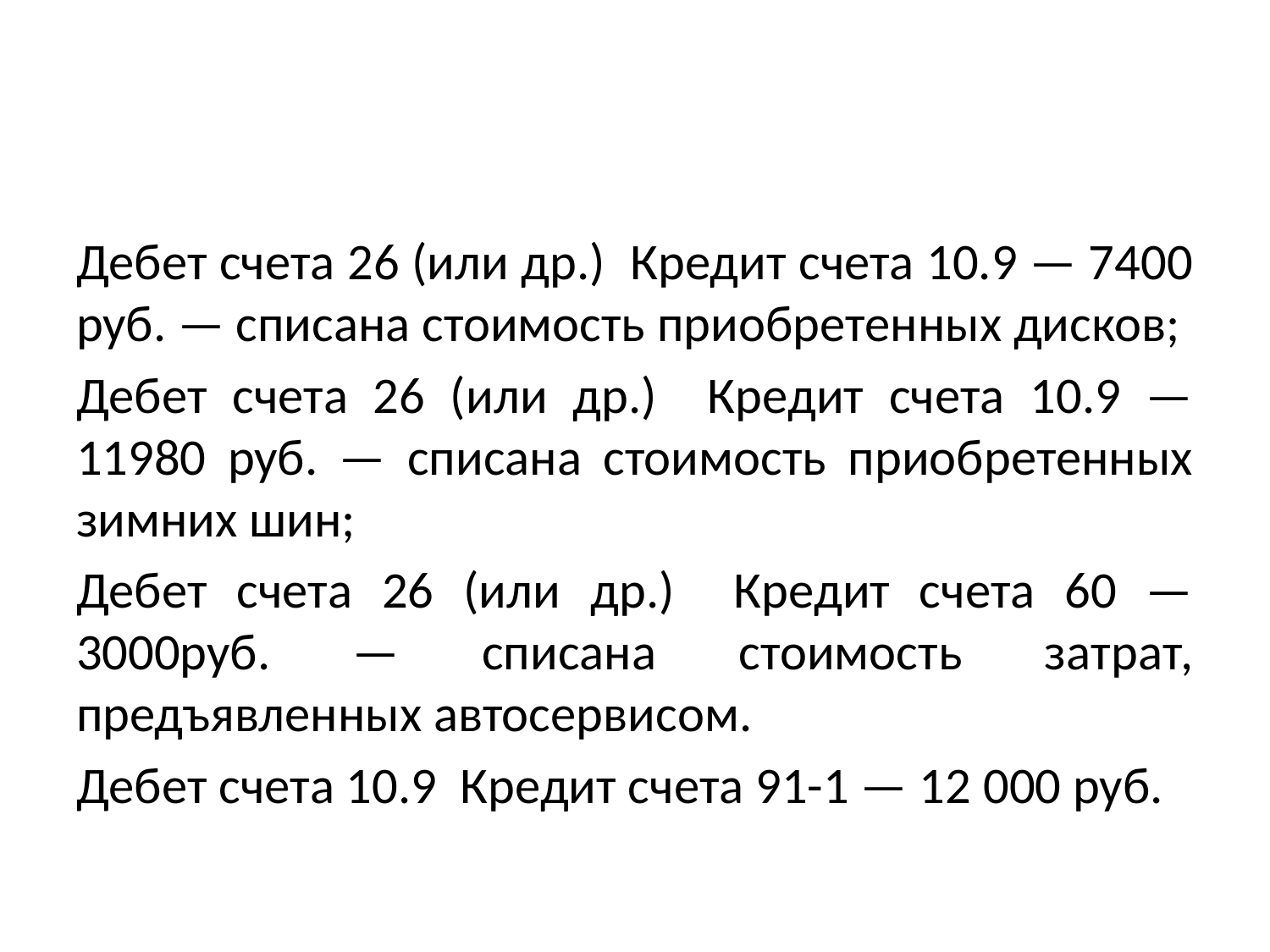

#
Дебет счета 26 (или др.)  Кредит счета 10.9 — 7400 руб. — списана стоимость приобретенных дисков;
Дебет счета 26 (или др.)  Кредит счета 10.9 — 11980 руб. — списана стоимость приобретенных зимних шин;
Дебет счета 26 (или др.)  Кредит счета 60 — 3000руб. — списана стоимость затрат, предъявленных автосервисом.
Дебет счета 10.9  Кредит счета 91-1 — 12 000 руб.